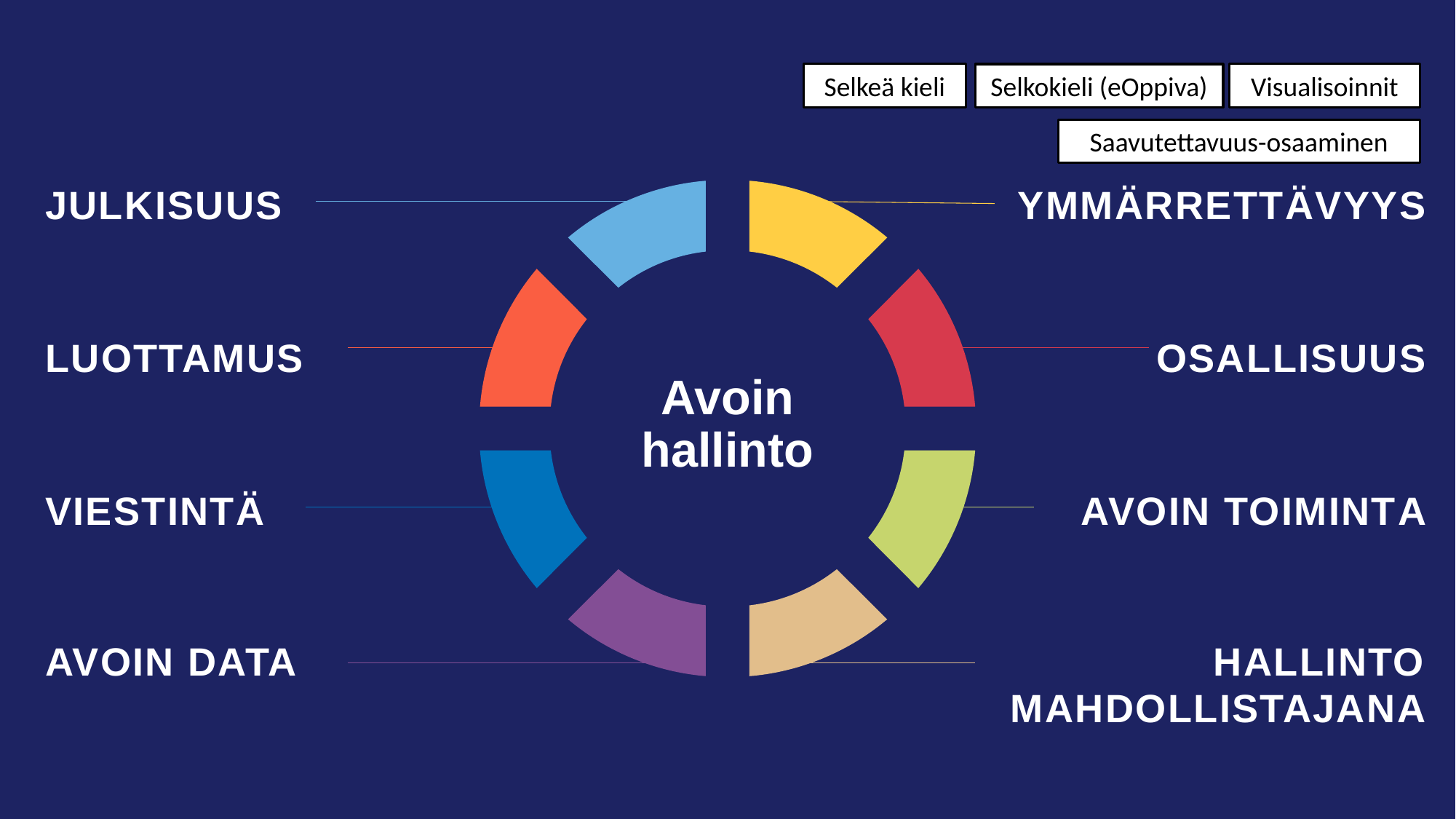

Selkeä kieli
Visualisoinnit
Selkokieli (eOppiva)
Saavutettavuus-osaaminen
JULKISUUS
YMMÄRRETTÄVYYS

# Avoin hallinto
LUOTTAMUS
OSALLISUUS
VIESTINTÄ
AVOIN TOIMINTA
AVOIN DATA
HALLINTO MAHDOLLISTAJANA